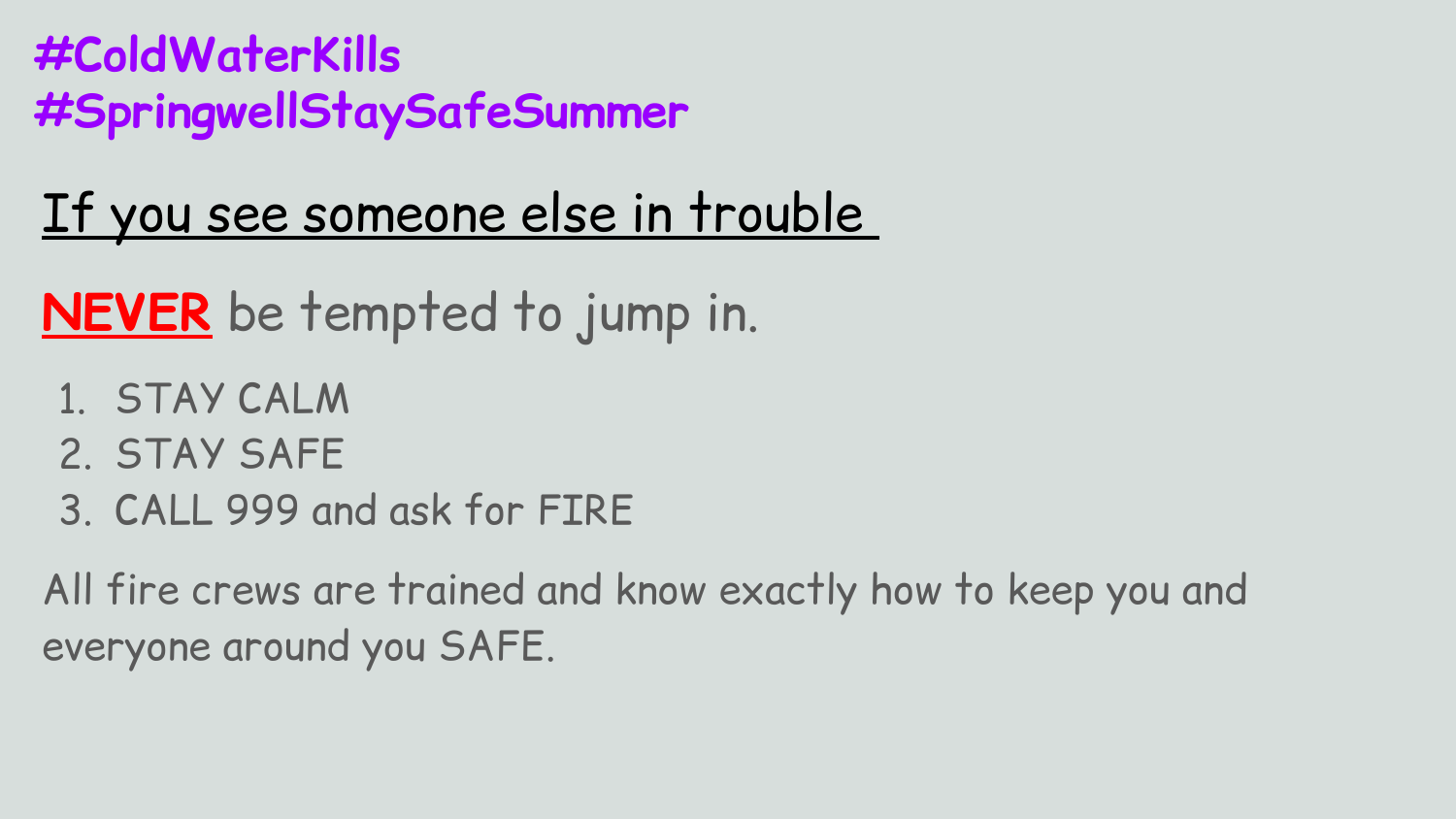

#ColdWaterKills
#SpringwellStaySafeSummer
# If you see someone else in trouble
NEVER be tempted to jump in.
STAY CALM
STAY SAFE
CALL 999 and ask for FIRE
All fire crews are trained and know exactly how to keep you and everyone around you SAFE.